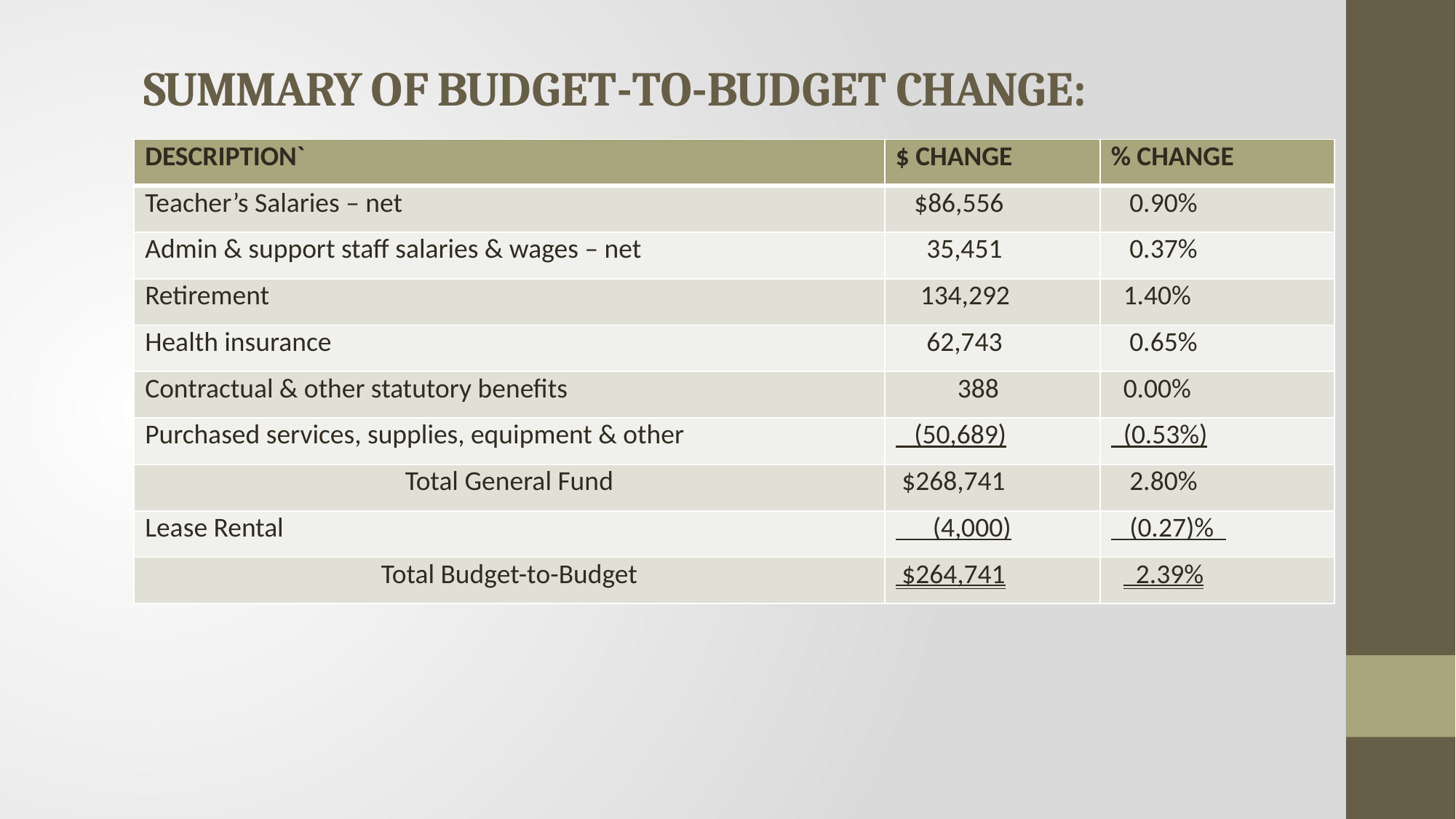

# SUMMARY OF BUDGET-TO-BUDGET CHANGE:
| DESCRIPTION` | $ CHANGE | % CHANGE |
| --- | --- | --- |
| Teacher’s Salaries – net | $86,556 | 0.90% |
| Admin & support staff salaries & wages – net | 35,451 | 0.37% |
| Retirement | 134,292 | 1.40% |
| Health insurance | 62,743 | 0.65% |
| Contractual & other statutory benefits | 388 | 0.00% |
| Purchased services, supplies, equipment & other | (50,689) | (0.53%) |
| Total General Fund | $268,741 | 2.80% |
| Lease Rental | (4,000) | (0.27)% |
| Total Budget-to-Budget | $264,741 | 2.39% |